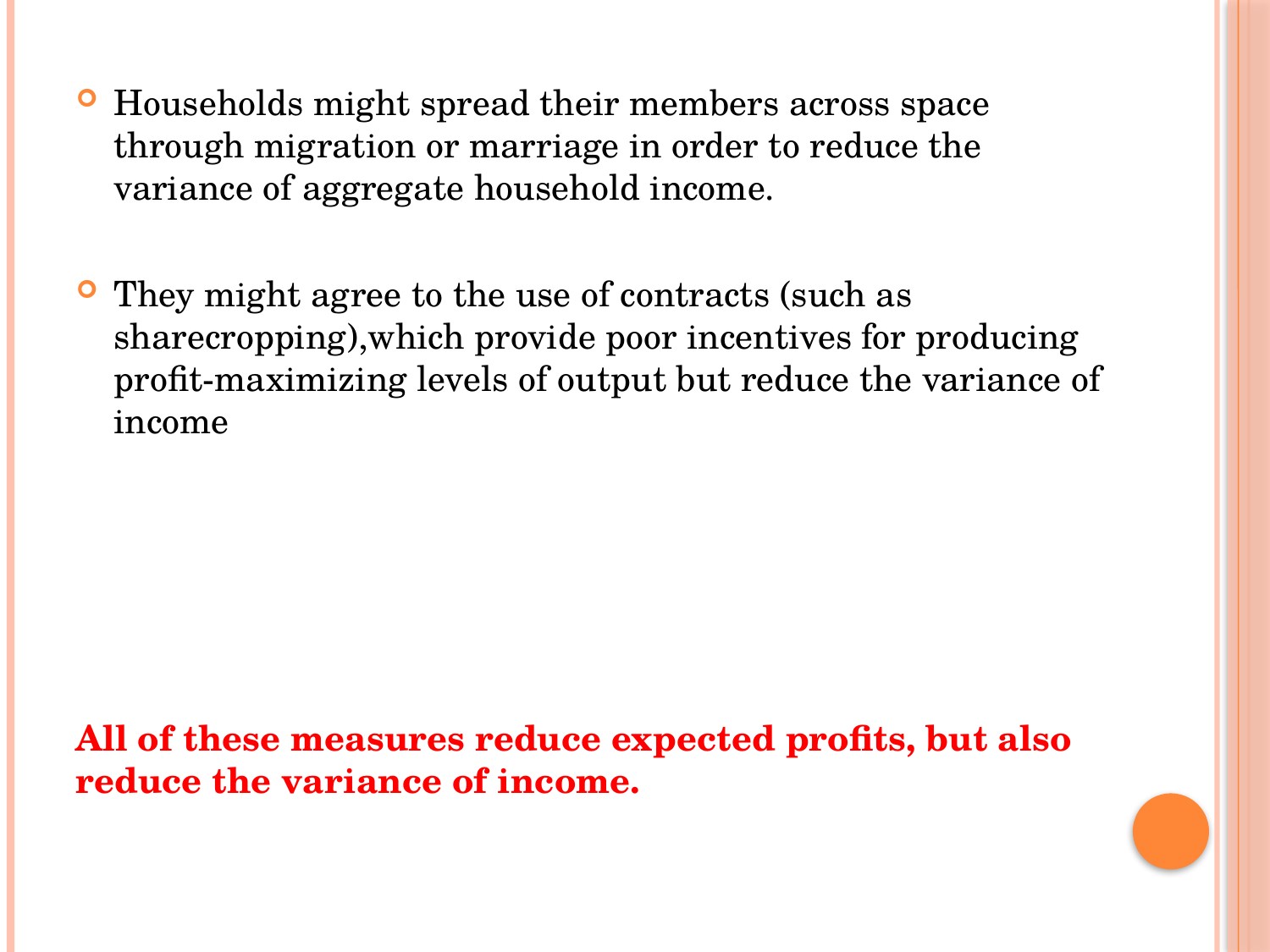

Households might spread their members across space through migration or marriage in order to reduce the variance of aggregate household income.

They might agree to the use of contracts (such as sharecropping),which provide poor incentives for producing profit-maximizing levels of output but reduce the variance of income

All of these measures reduce expected profits, but also reduce the variance of income.